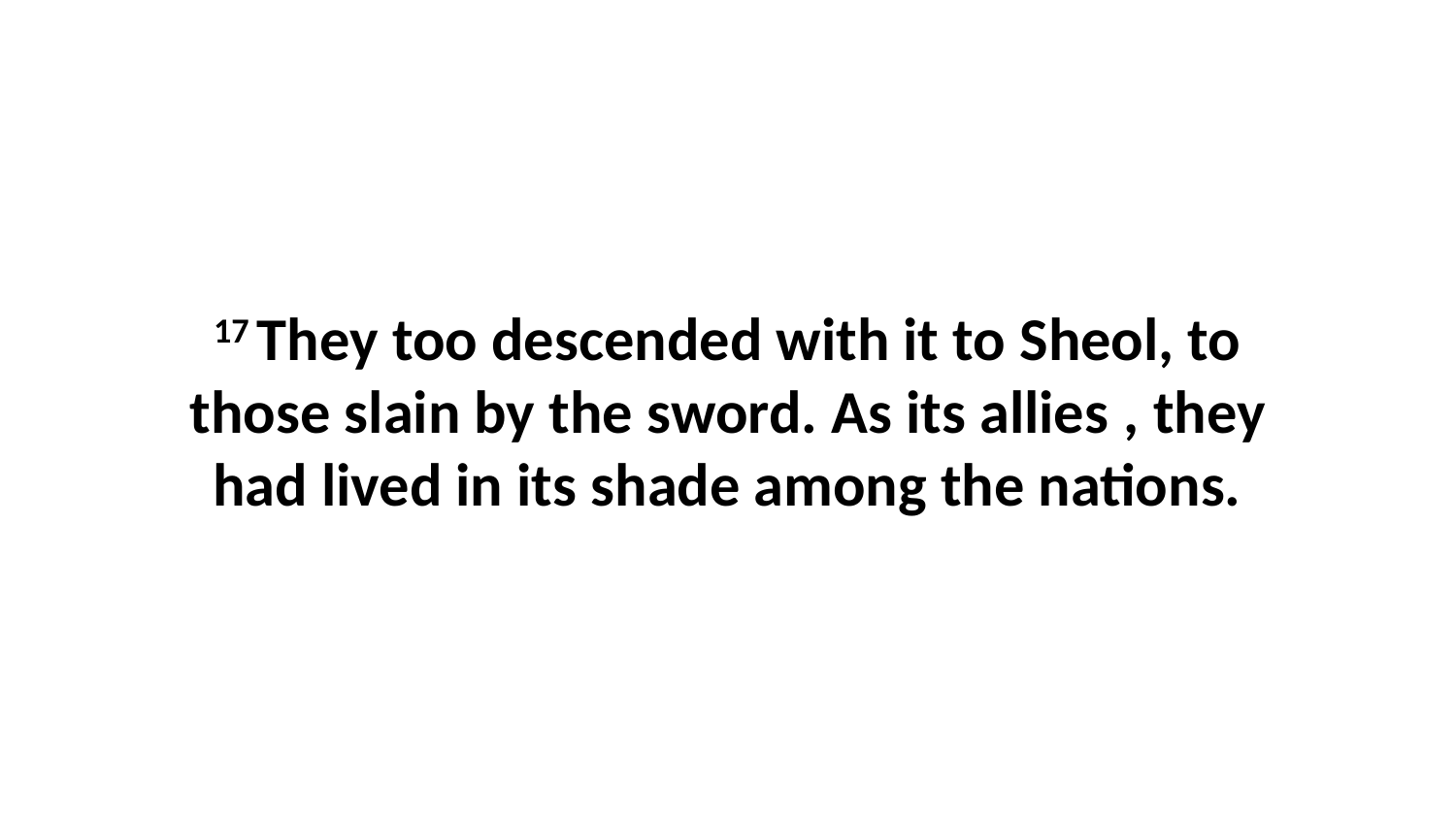

17 They too descended with it to Sheol, to those slain by the sword. As its allies , they had lived in its shade among the nations.